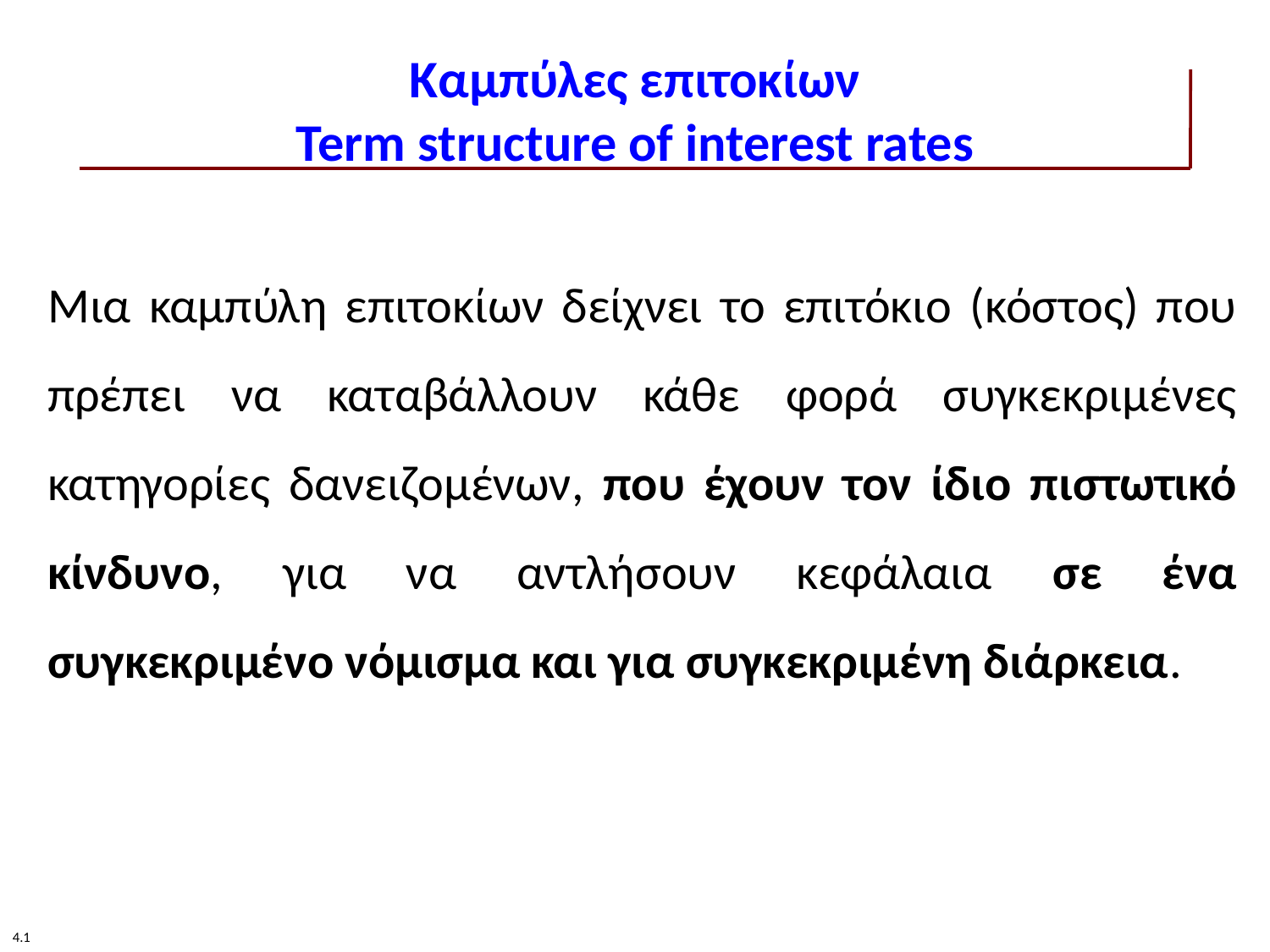

# Καμπύλες επιτοκίων Term structure of interest rates
Μια καμπύλη επιτοκίων δείχνει το επιτόκιο (κόστος) που πρέπει να καταβάλλουν κάθε φορά συγκεκριμένες κατηγορίες δανειζομένων, που έχουν τον ίδιο πιστωτικό κίνδυνο, για να αντλήσουν κεφάλαια σε ένα συγκεκριμένο νόμισμα και για συγκεκριμένη διάρκεια.
4.1